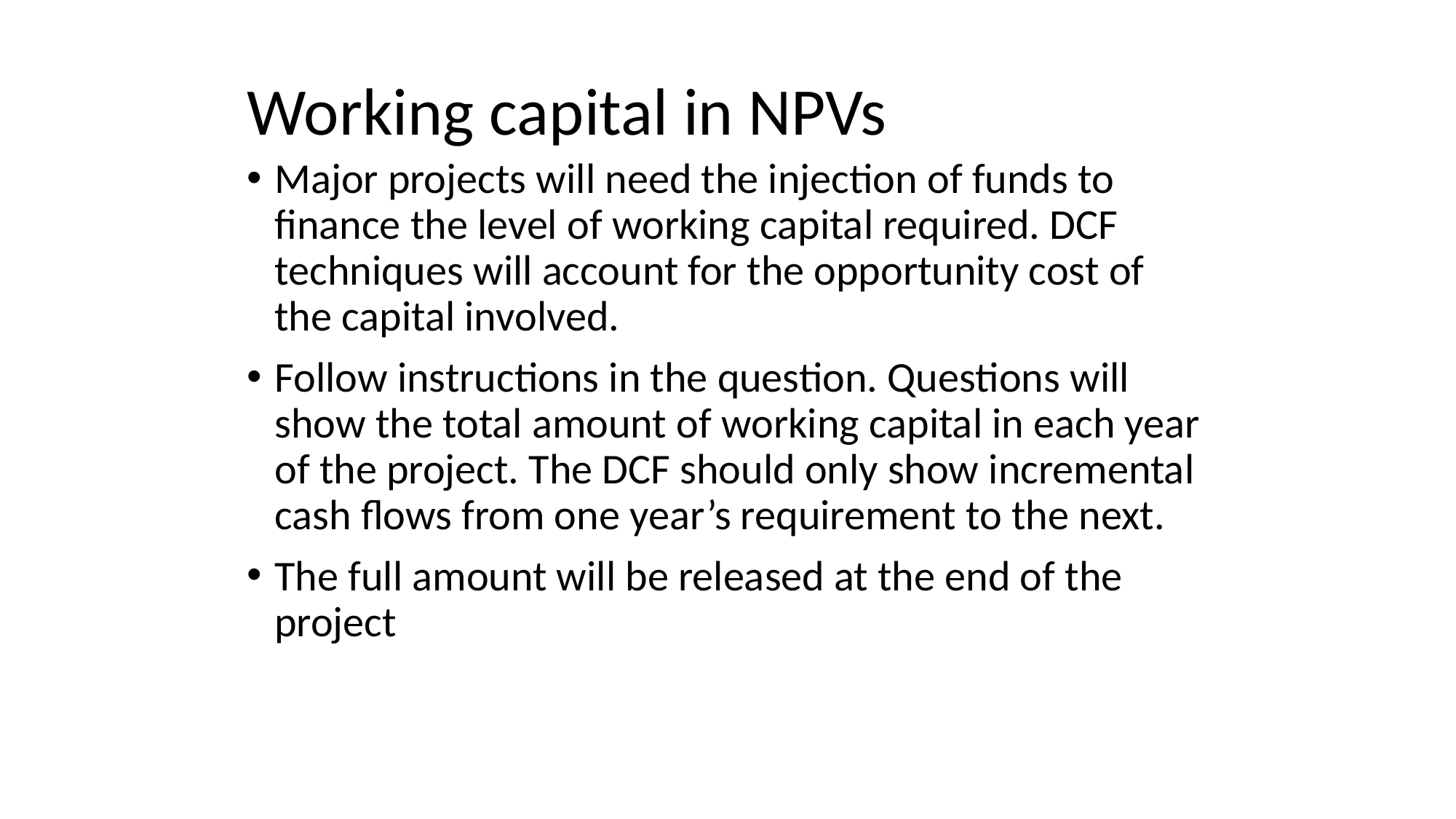

# Working capital in NPVs
Major projects will need the injection of funds to finance the level of working capital required. DCF techniques will account for the opportunity cost of the capital involved.
Follow instructions in the question. Questions will show the total amount of working capital in each year of the project. The DCF should only show incremental cash flows from one year’s requirement to the next.
The full amount will be released at the end of the project